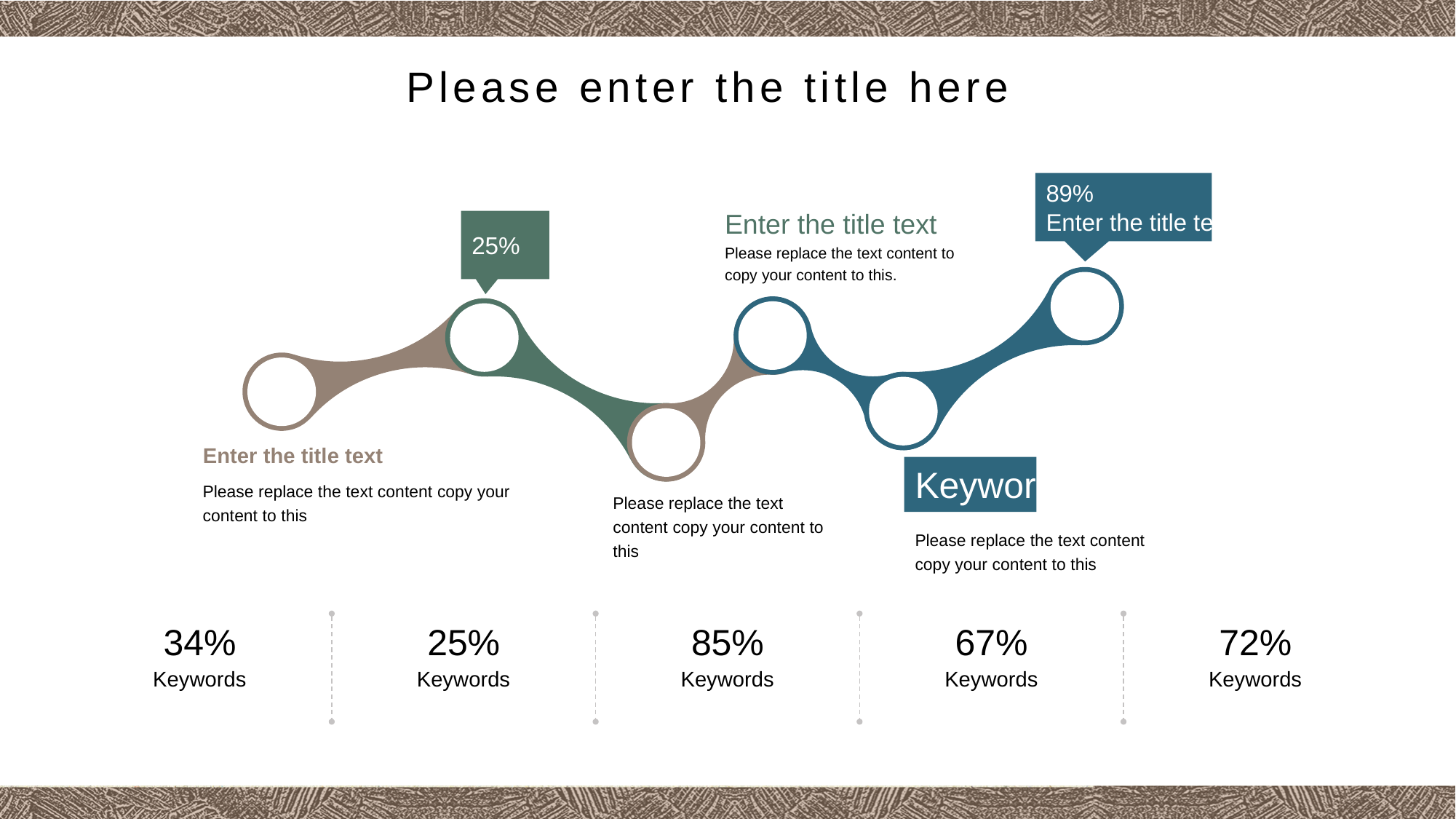

Please enter the title here
89%
Enter the title text
Enter the title text
Please replace the text content to copy your content to this.
25%

Enter the title text
Please replace the text content copy your content to this
Keywords
Please replace the text content copy your content to this
Please replace the text content copy your content to this
25%
34%
85%
67%
72%
Keywords
Keywords
Keywords
Keywords
Keywords